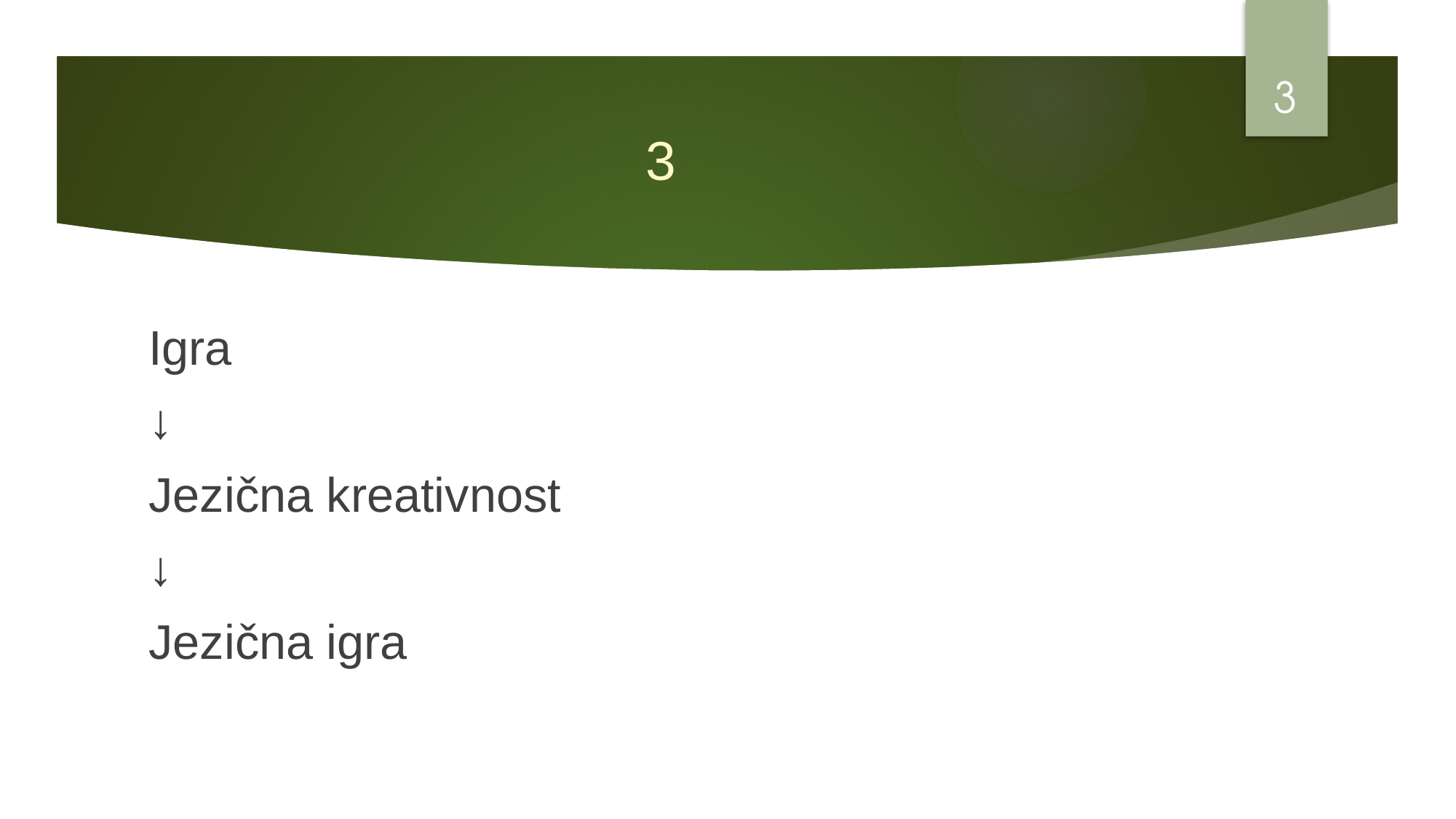

3
# 3
Igra
↓
Jezična kreativnost
↓
Jezična igra